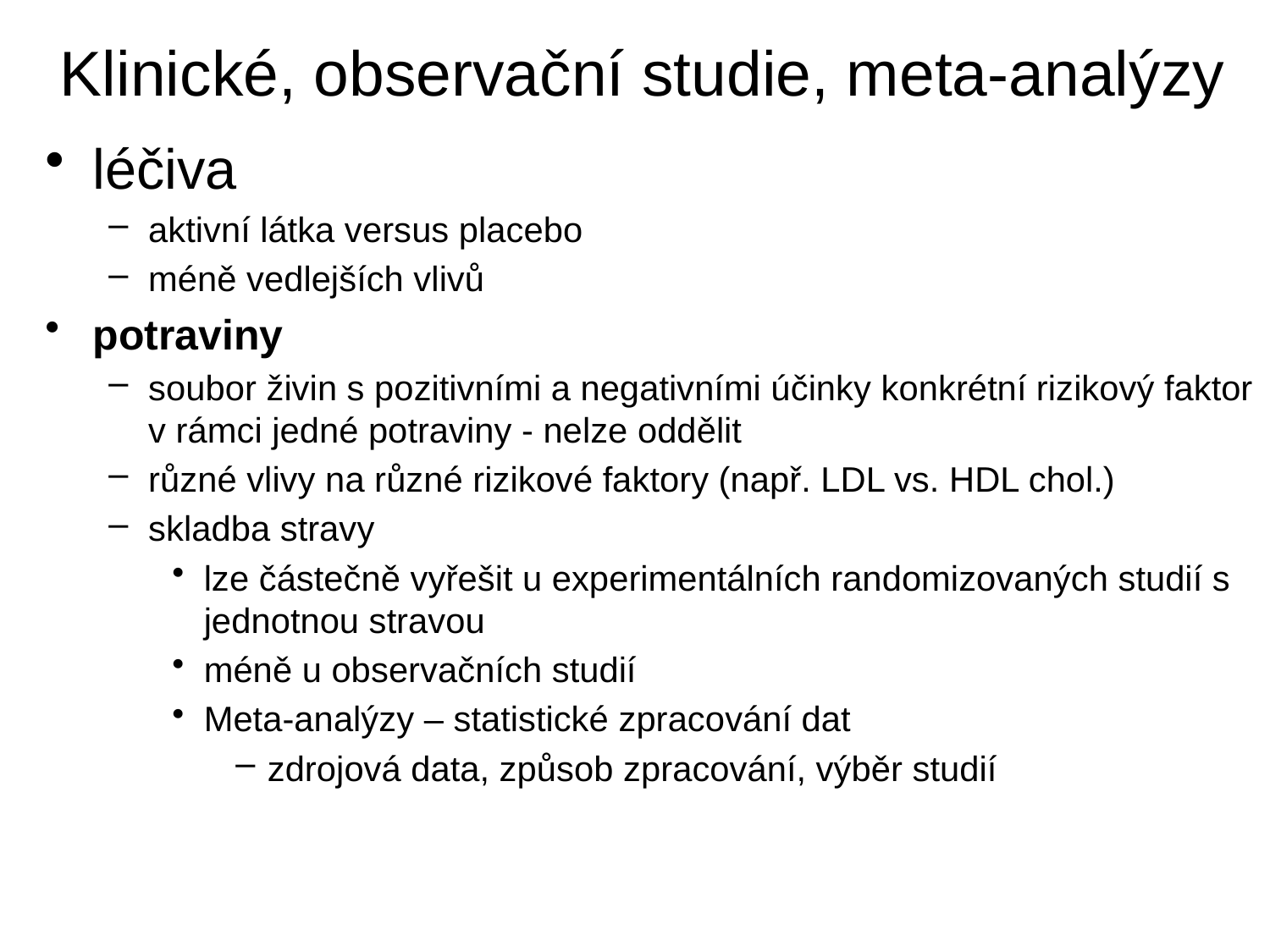

# Klinické, observační studie, meta-analýzy
léčiva
aktivní látka versus placebo
méně vedlejších vlivů
potraviny
soubor živin s pozitivními a negativními účinky konkrétní rizikový faktor v rámci jedné potraviny - nelze oddělit
různé vlivy na různé rizikové faktory (např. LDL vs. HDL chol.)
skladba stravy
lze částečně vyřešit u experimentálních randomizovaných studií s jednotnou stravou
méně u observačních studií
Meta-analýzy – statistické zpracování dat
zdrojová data, způsob zpracování, výběr studií